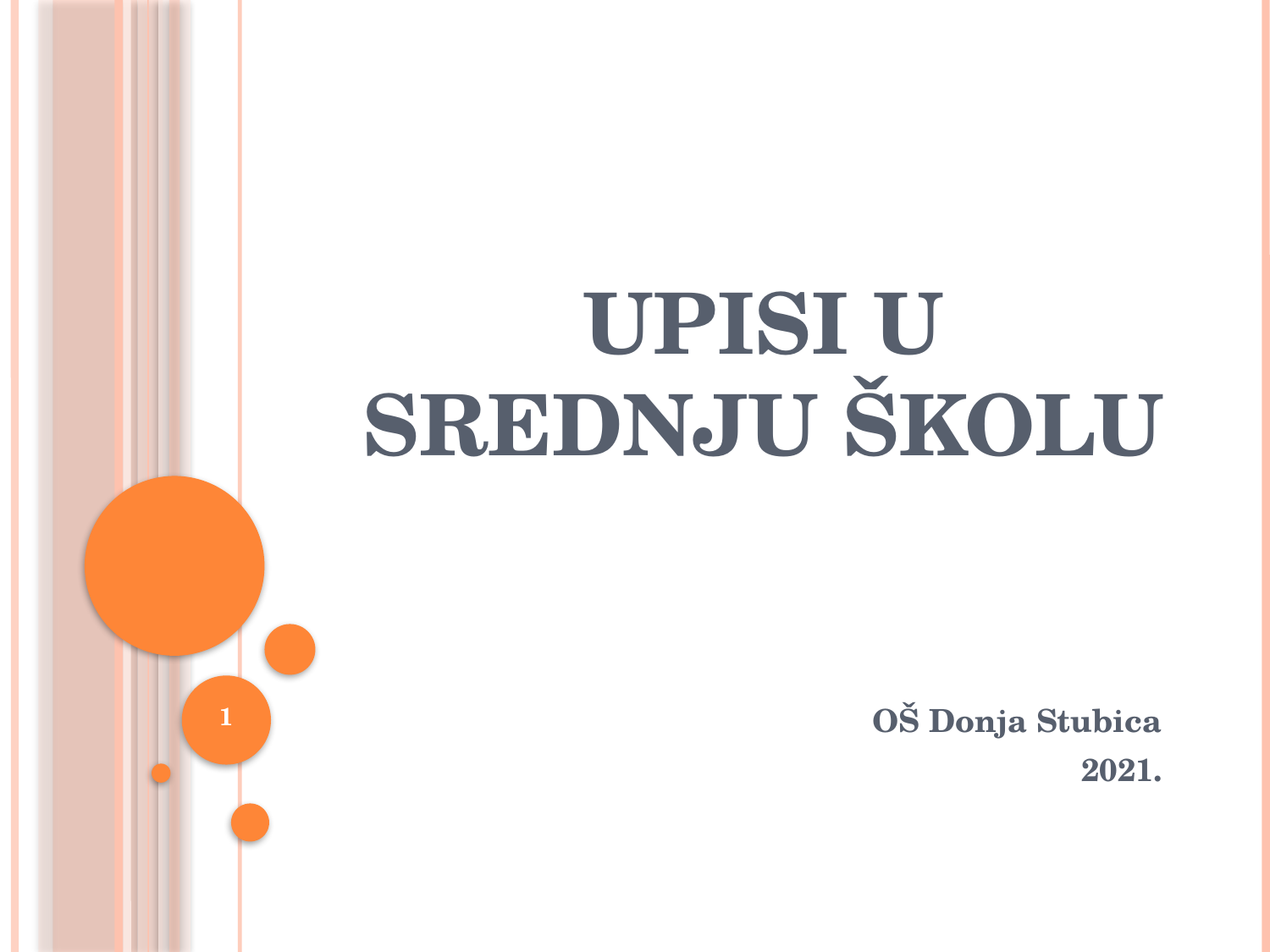

# UpisI u srednju školu
1
OŠ Donja Stubica
 2021.